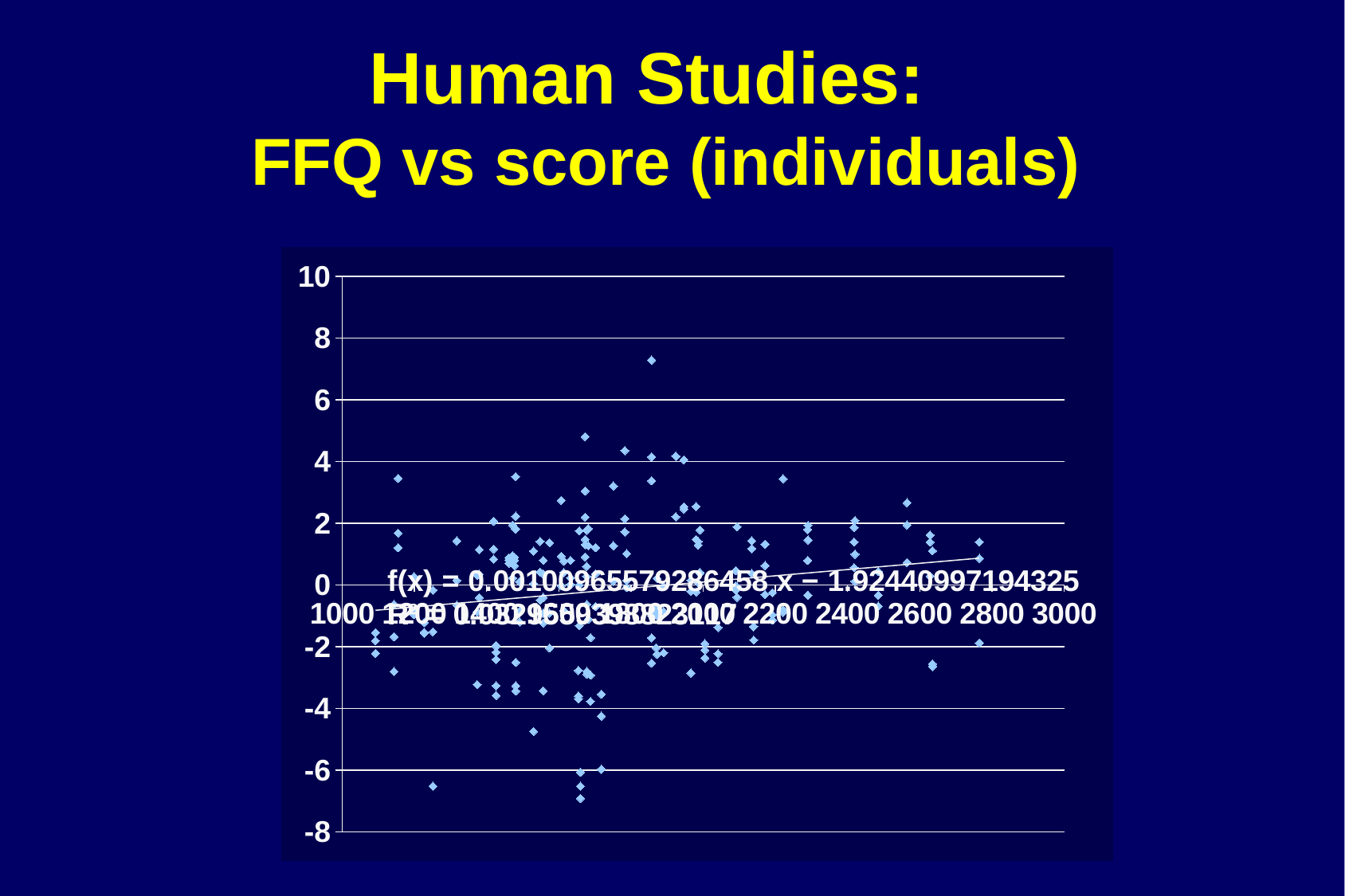

# Human Studies: FFQ vs score (individuals)

### Chart

| Category |  |
|---|---|